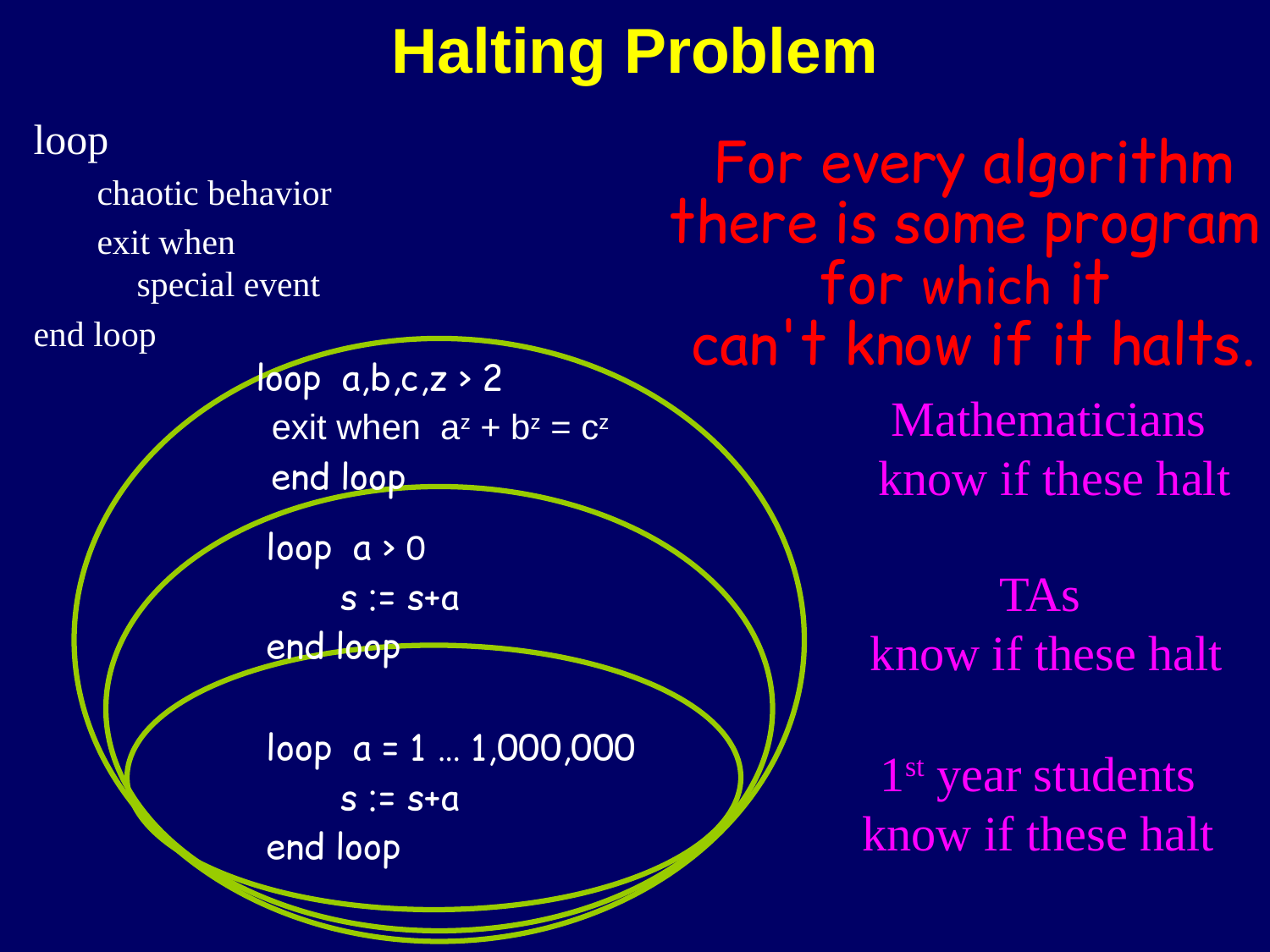

# Halting Problem
loop
chaotic behavior
exit when
special event
end loop
For every algorithm
there is some program
for which it
can't know if it halts.

loop  a,b,c,z > 2
exit when  az + bz = cz
end loop
Mathematicians
 know if these halt

loop  a > 0
       s := s+a
end loop
TAs
 know if these halt

loop  a = 1 … 1,000,000
       s := s+a
end loop
1st year students
know if these halt